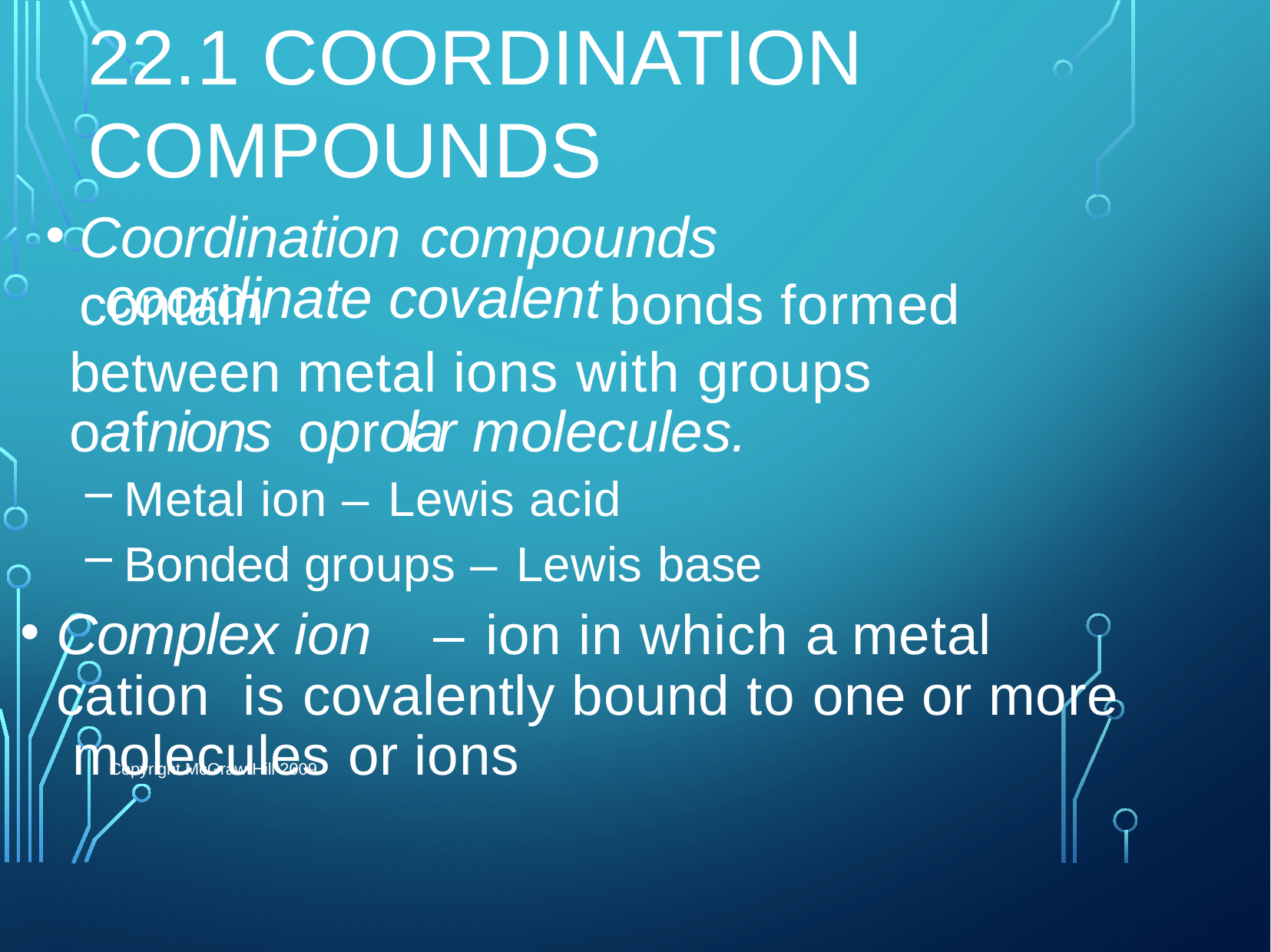

# 22.1 Coordination Compounds
Coordination compounds	contain
coordinate covalent
bonds formed
between metal ions with groups oafnions  oprolar molecules.
Metal ion – Lewis acid
Bonded groups – Lewis base
Complex ion	– ion in which a metal cation  is covalently bound to one or more  molecules or ions
Copyright McGraw-Hill 2009